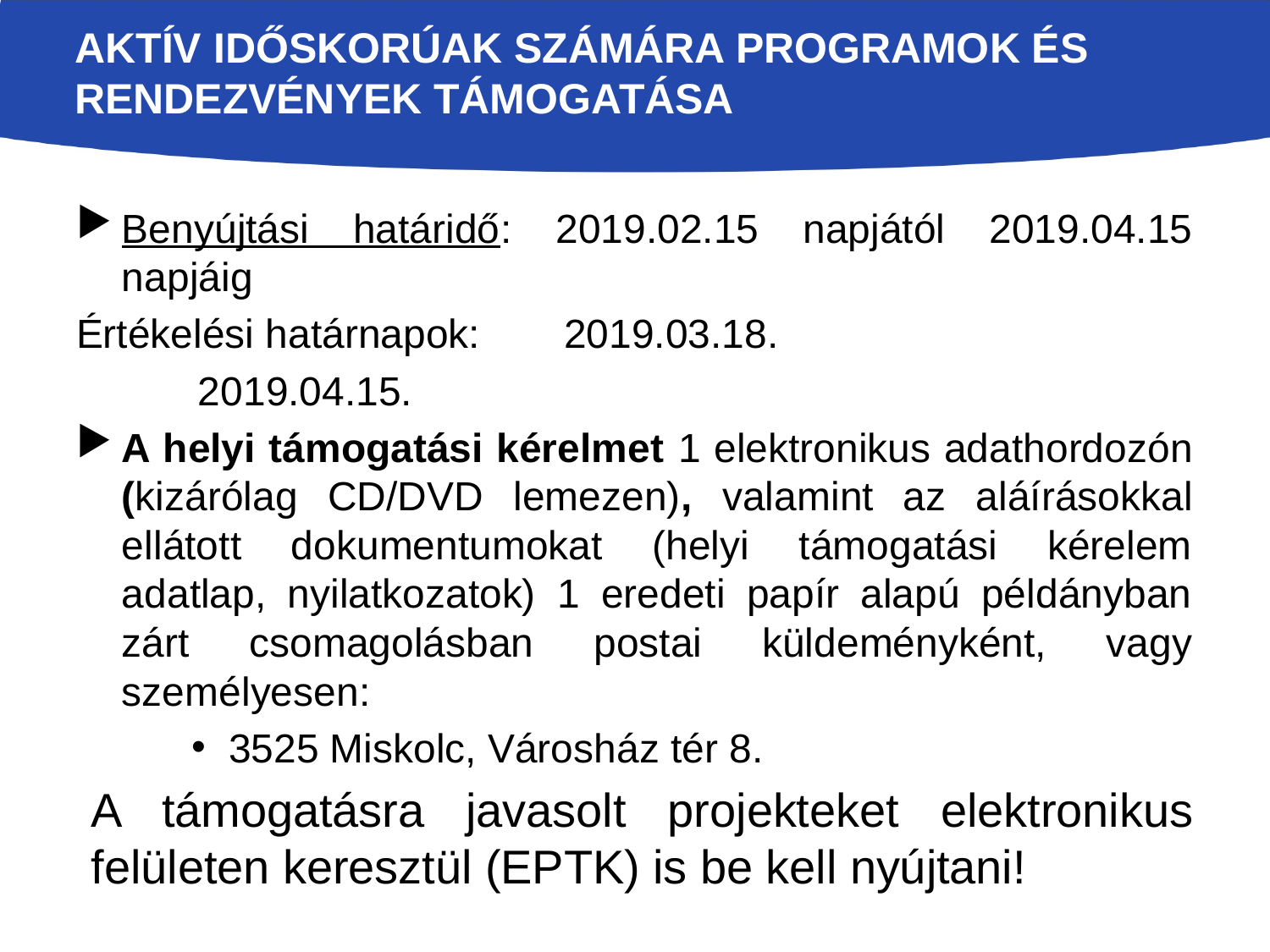

# Aktív időskorúak számára programok és rendezvények támogatása
Benyújtási határidő: 2019.02.15 napjától 2019.04.15 napjáig
Értékelési határnapok:	2019.03.18.
				2019.04.15.
A helyi támogatási kérelmet 1 elektronikus adathordozón (kizárólag CD/DVD lemezen), valamint az aláírásokkal ellátott dokumentumokat (helyi támogatási kérelem adatlap, nyilatkozatok) 1 eredeti papír alapú példányban zárt csomagolásban postai küldeményként, vagy személyesen:
3525 Miskolc, Városház tér 8.
A támogatásra javasolt projekteket elektronikus felületen keresztül (EPTK) is be kell nyújtani!